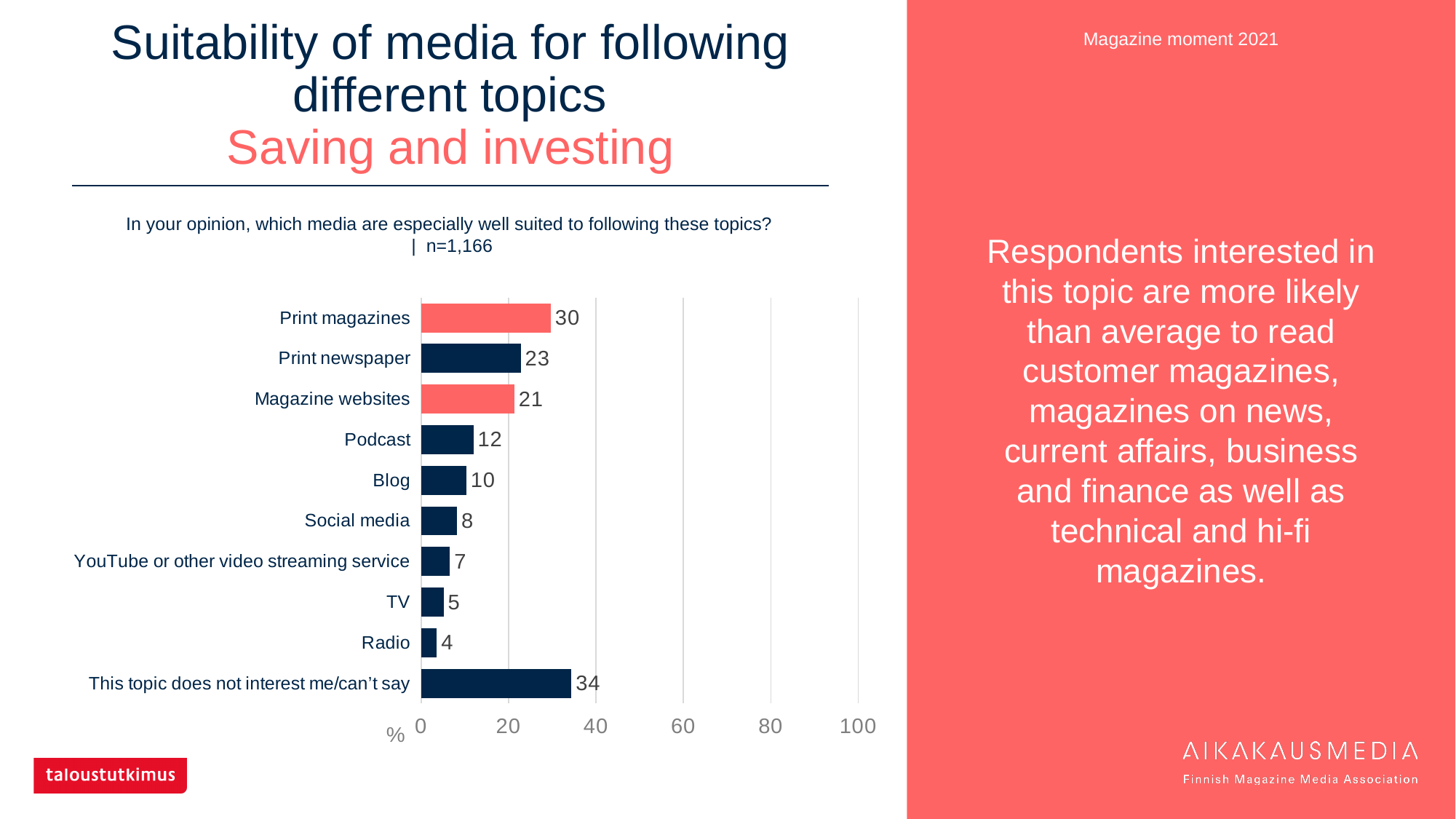

# Suitability of media for following different topics Saving and investing
Respondents interested in this topic are more likely than average to read customer magazines, magazines on news, current affairs, business and finance as well as technical and hi-fi magazines.
In your opinion, which media are especially well suited to following these topics?
|  n=1,166

### Chart

| Category | Saving and investing |
|---|---|
| Print magazines | 29.6741 |
| Print newspaper | 22.81304 |
| Magazine websites | 21.35506 |
| Podcast | 12.00686 |
| Blog | 10.37736 |
| Social media | 8.23328 |
| YouTube or other video streaming service | 6.60377 |
| TV | 5.1458 |
| Radio | 3.60206 |
| This topic does not interest me/can’t say | 34.39108 |